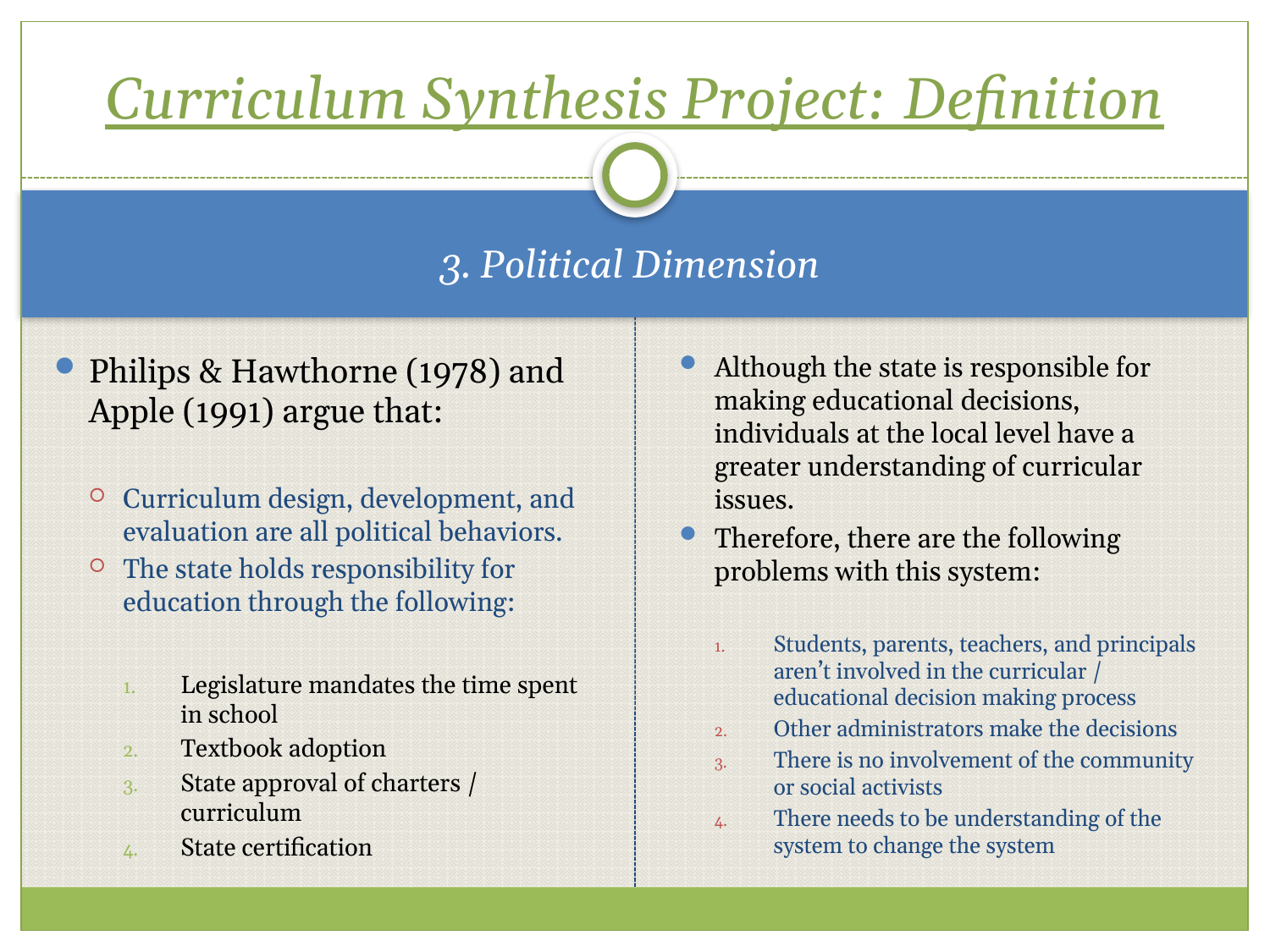

# Curriculum Synthesis Project: Definition
3. Political Dimension
Philips & Hawthorne (1978) and Apple (1991) argue that:

Curriculum design, development, and evaluation are all political behaviors.
The state holds responsibility for education through the following:

Legislature mandates the time spent in school
Textbook adoption
State approval of charters / curriculum
State certification
Although the state is responsible for making educational decisions, individuals at the local level have a greater understanding of curricular issues.
Therefore, there are the following problems with this system:

Students, parents, teachers, and principals aren’t involved in the curricular / educational decision making process
Other administrators make the decisions
There is no involvement of the community or social activists
There needs to be understanding of the system to change the system